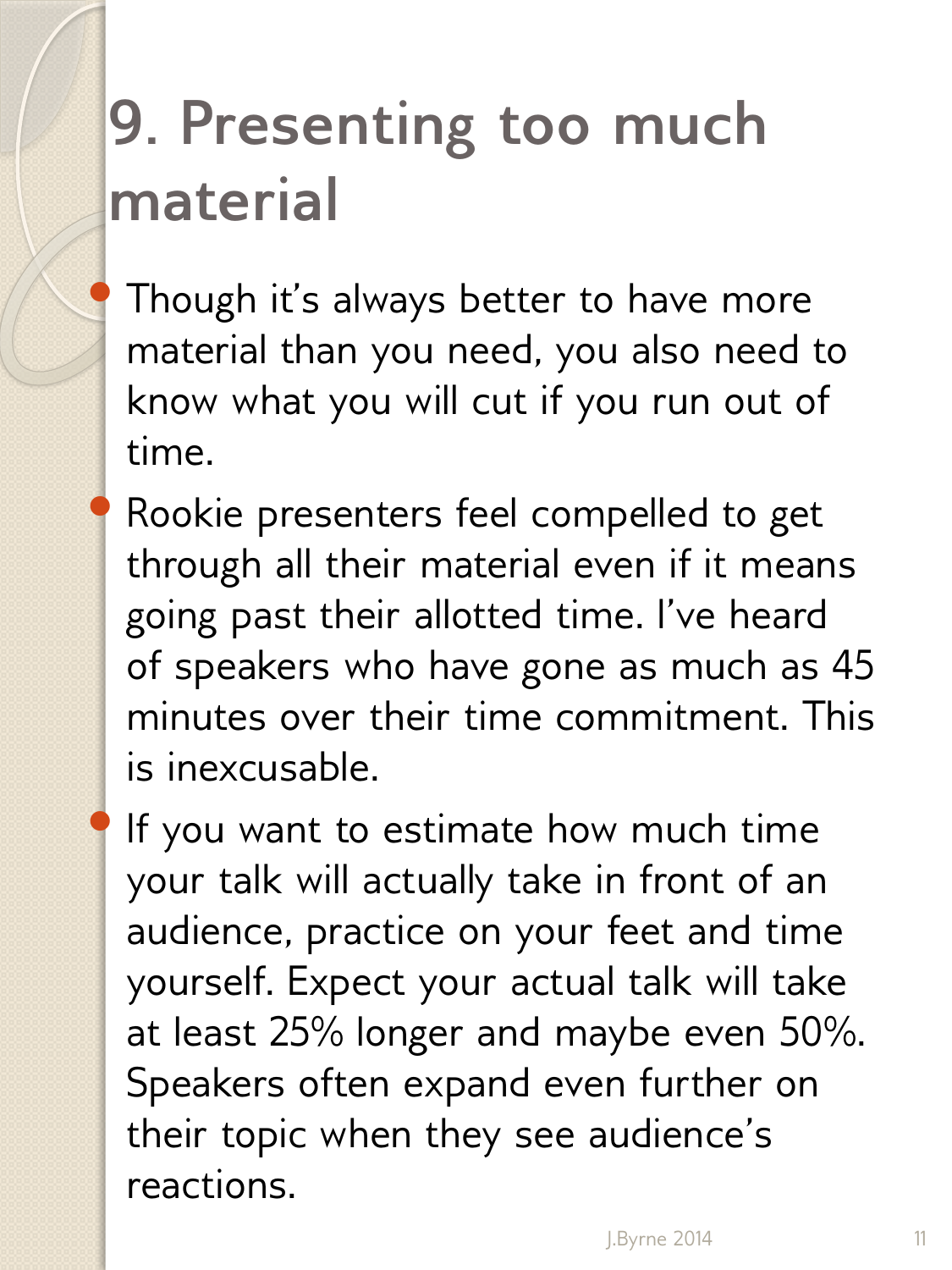

# 9. Presenting too much material
Though it’s always better to have more material than you need, you also need to know what you will cut if you run out of time.
Rookie presenters feel compelled to get through all their material even if it means going past their allotted time. I’ve heard of speakers who have gone as much as 45 minutes over their time commitment. This is inexcusable.
If you want to estimate how much time your talk will actually take in front of an audience, practice on your feet and time yourself. Expect your actual talk will take at least 25% longer and maybe even 50%. Speakers often expand even further on their topic when they see audience’s reactions.
J.Byrne 2014
11